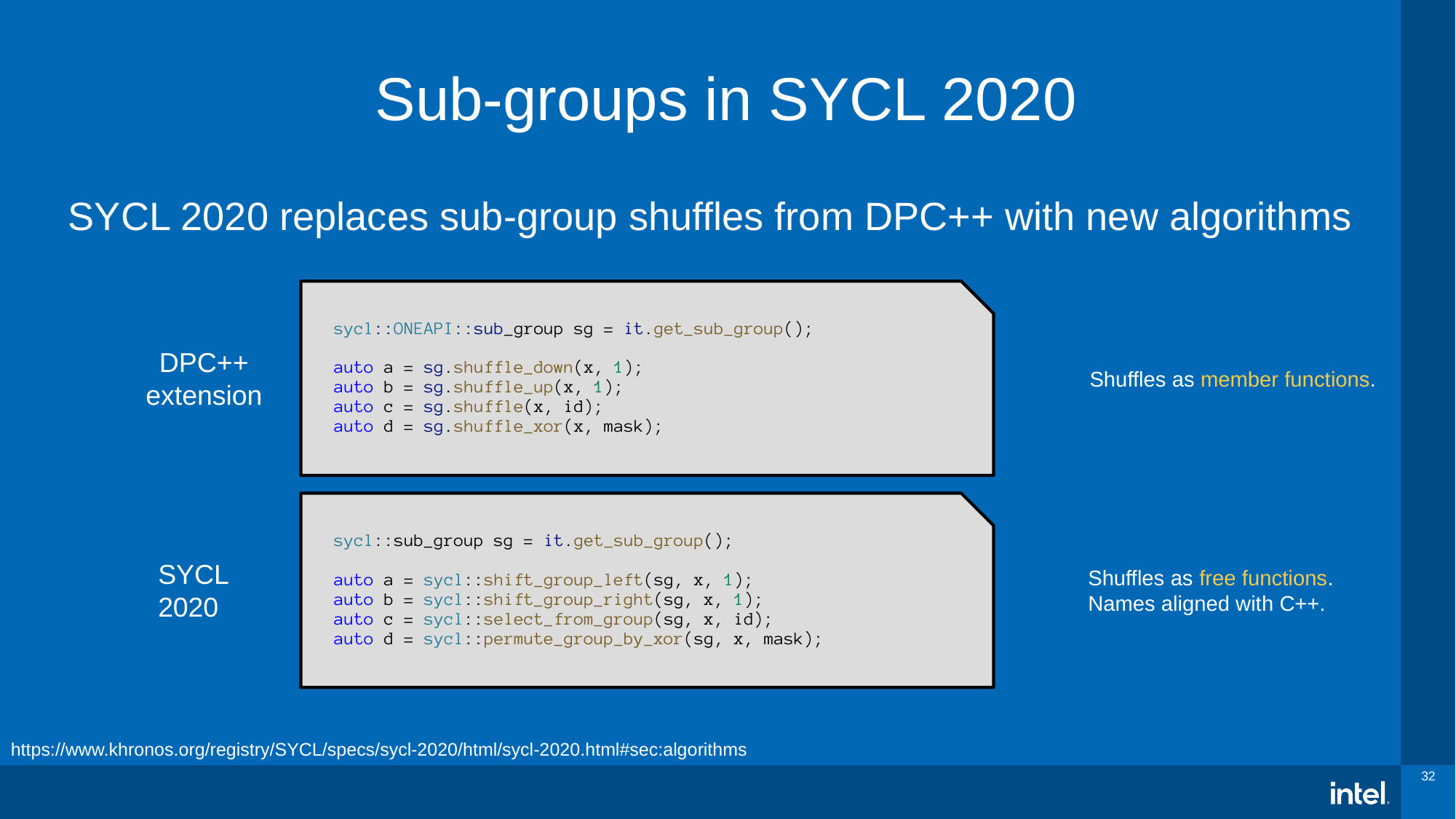

# Sub-groups in SYCL 2020
SYCL 2020 replaces sub-group shuffles from DPC++ with new algorithms

sycl::ONEAPI::sub_group sg = it.get_sub_group();
auto a = sg.shuffle_down(x, 1);
auto b = sg.shuffle_up(x, 1);
auto c = sg.shuffle(x, id);
auto d = sg.shuffle_xor(x, mask);
DPC++
extension

Shuffles as member functions.

sycl::sub_group sg = it.get_sub_group();
auto a = sycl::shift_group_left(sg, x, 1);
auto b = sycl::shift_group_right(sg, x, 1);
auto c = sycl::select_from_group(sg, x, id);
auto d = sycl::permute_group_by_xor(sg, x, mask);
SYCL
2020
Shuffles as free functions.
Names aligned with C++.

https://www.khronos.org/registry/SYCL/specs/sycl-2020/html/sycl-2020.html#sec:algorithms